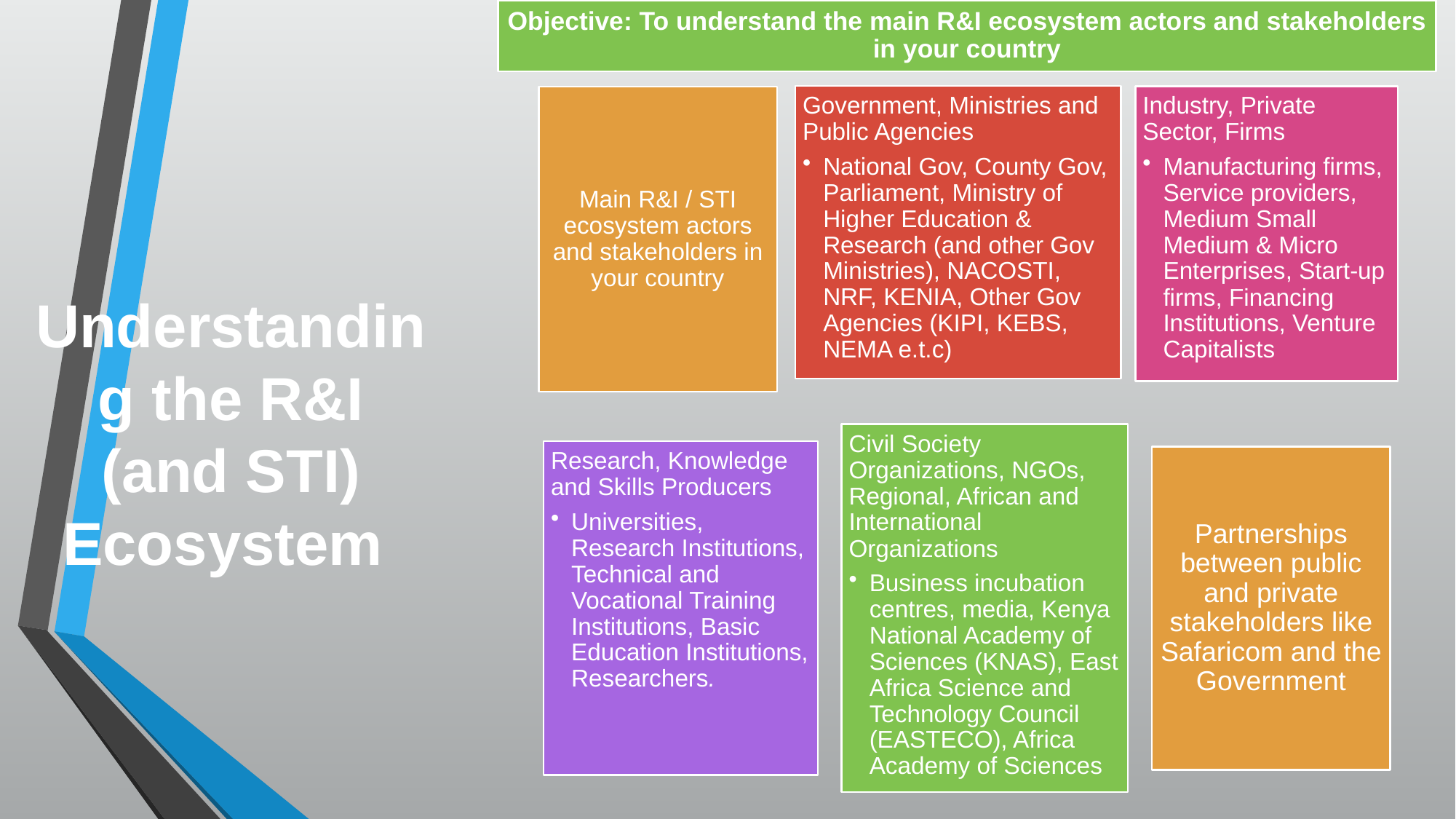

Objective: To understand the main R&I ecosystem actors and stakeholders in your country
Main R&I / STI ecosystem actors and stakeholders in your country
Government, Ministries and Public Agencies
National Gov, County Gov, Parliament, Ministry of Higher Education & Research (and other Gov Ministries), NACOSTI, NRF, KENIA, Other Gov Agencies (KIPI, KEBS, NEMA e.t.c)
Industry, Private Sector, Firms
Manufacturing firms, Service providers, Medium Small Medium & Micro Enterprises, Start-up firms, Financing Institutions, Venture Capitalists
Research, Knowledge and Skills Producers
Universities, Research Institutions, Technical and Vocational Training Institutions, Basic Education Institutions, Researchers.
Civil Society Organizations, NGOs, Regional, African and International Organizations
Business incubation centres, media, Kenya National Academy of Sciences (KNAS), East Africa Science and Technology Council (EASTECO), Africa Academy of Sciences
Partnerships between public and private stakeholders like Safaricom and the Government
Understanding the R&I (and STI) Ecosystem